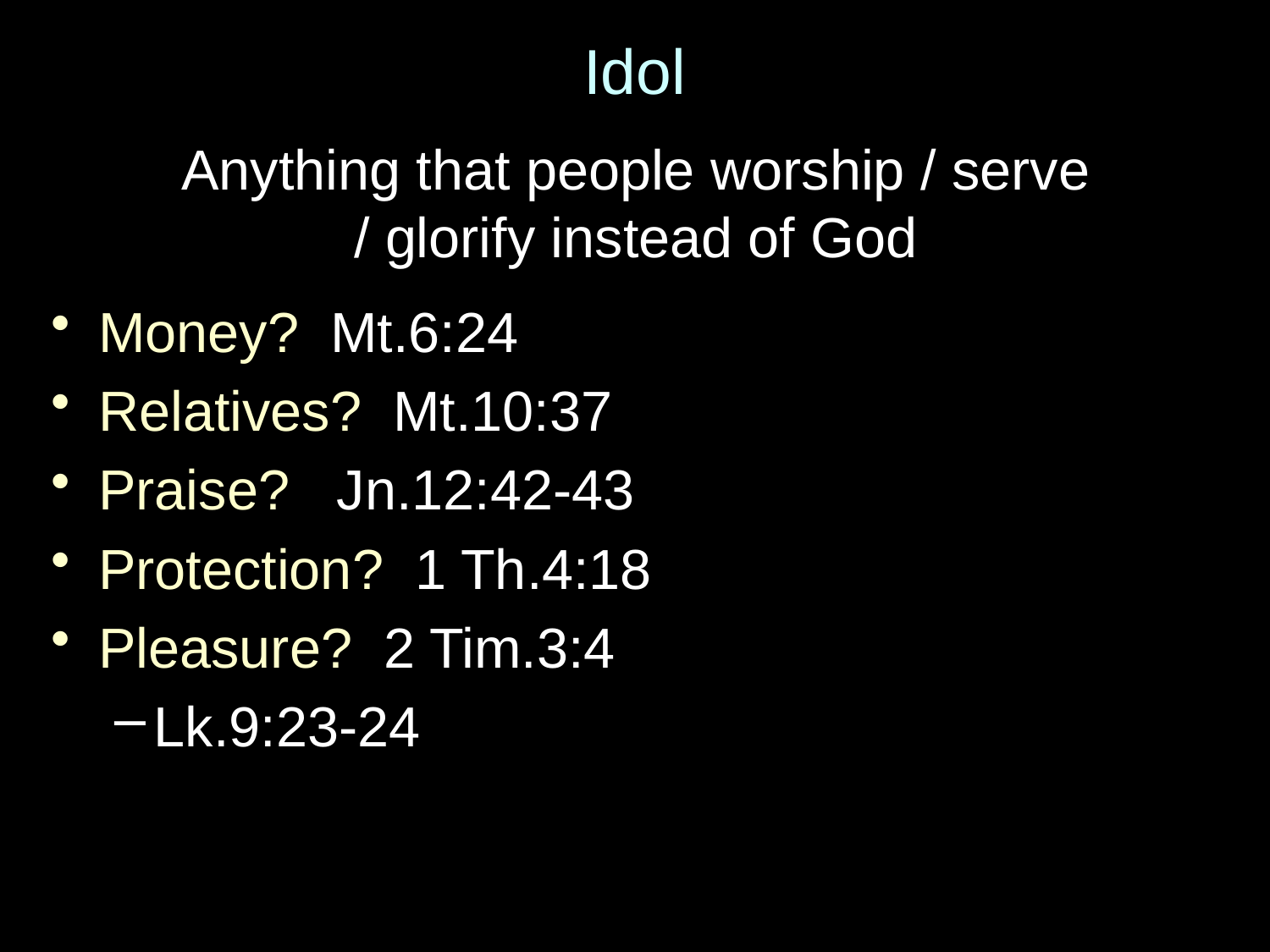

# Idol
Anything that people worship / serve
/ glorify instead of God
Money?  Mt.6:24
Relatives?  Mt.10:37
Praise?   Jn.12:42-43
Protection?  1 Th.4:18
Pleasure?  2 Tim.3:4
Lk.9:23-24